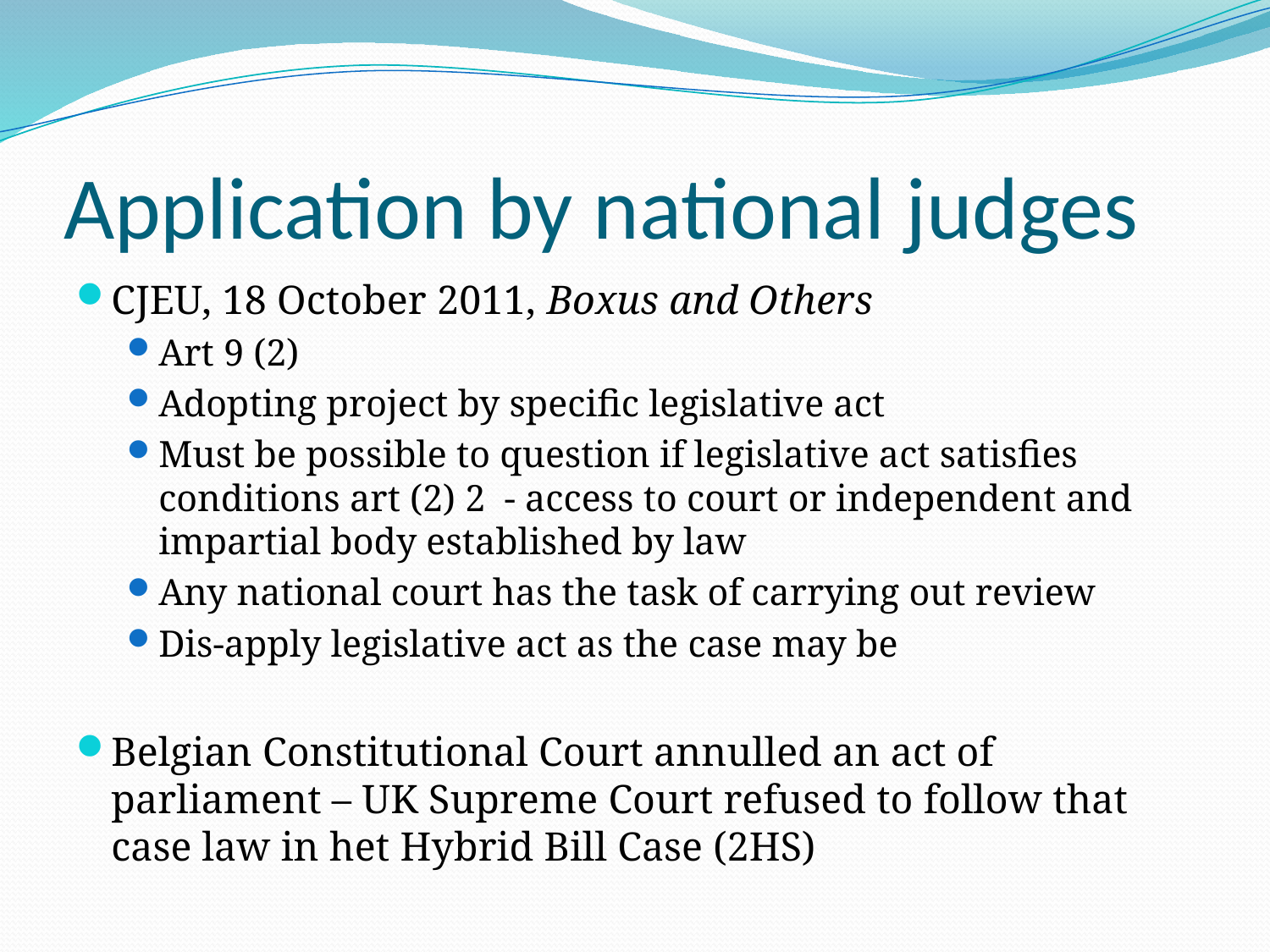

# Application by national judges
CJEU, 18 October 2011, Boxus and Others
Art 9 (2)
Adopting project by specific legislative act
Must be possible to question if legislative act satisfies conditions art (2) 2  - access to court or independent and impartial body established by law
Any national court has the task of carrying out review
Dis-apply legislative act as the case may be

Belgian Constitutional Court annulled an act of parliament – UK Supreme Court refused to follow that case law in het Hybrid Bill Case (2HS)